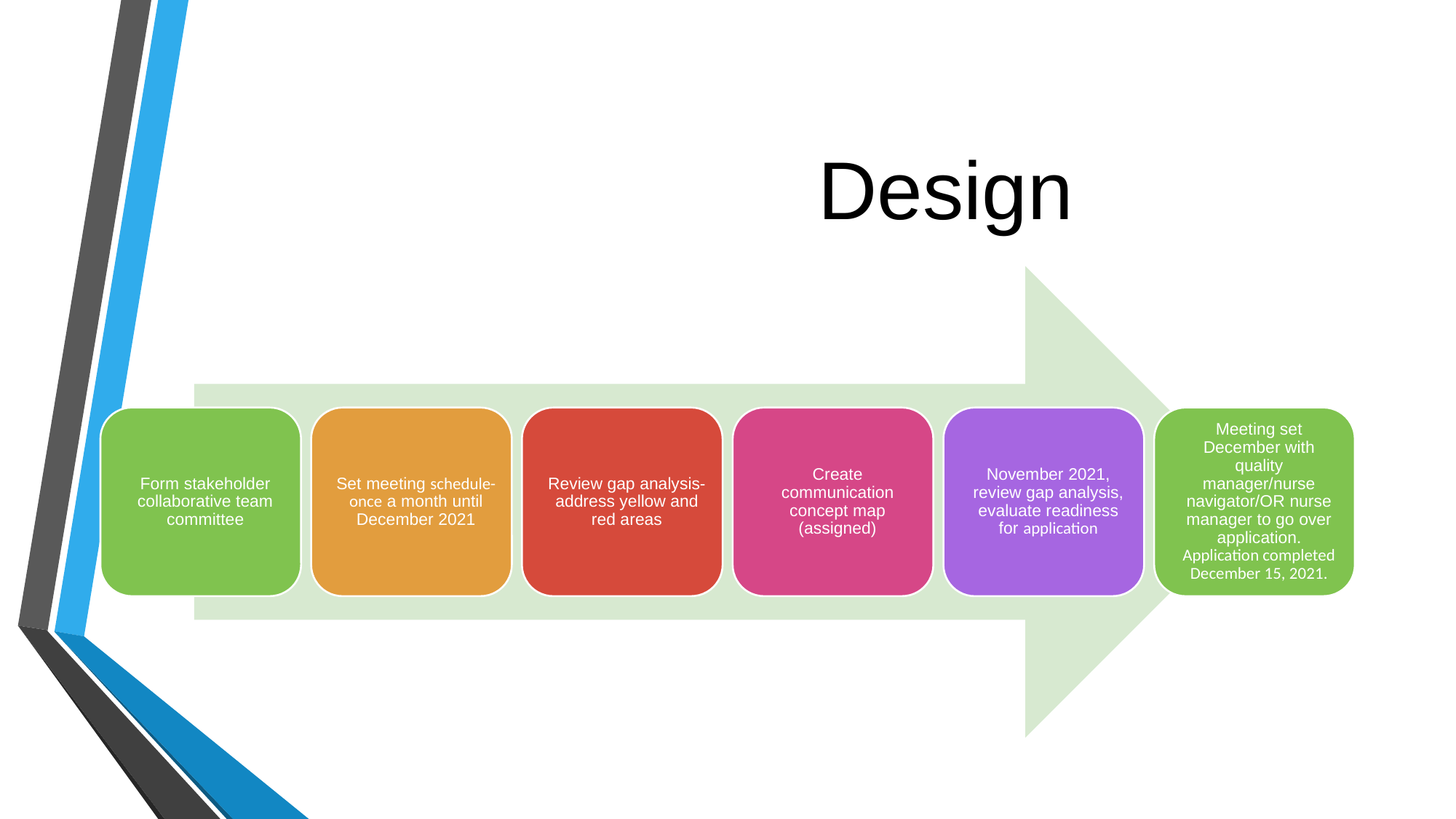

# Design
Form stakeholder collaborative team committee
Set meeting schedule-once a month until December 2021
Review gap analysis-address yellow and red areas
Create communication concept map (assigned)
November 2021, review gap analysis, evaluate readiness for application
Meeting set December with quality manager/nurse navigator/OR nurse manager to go over application. Application completed December 15, 2021.